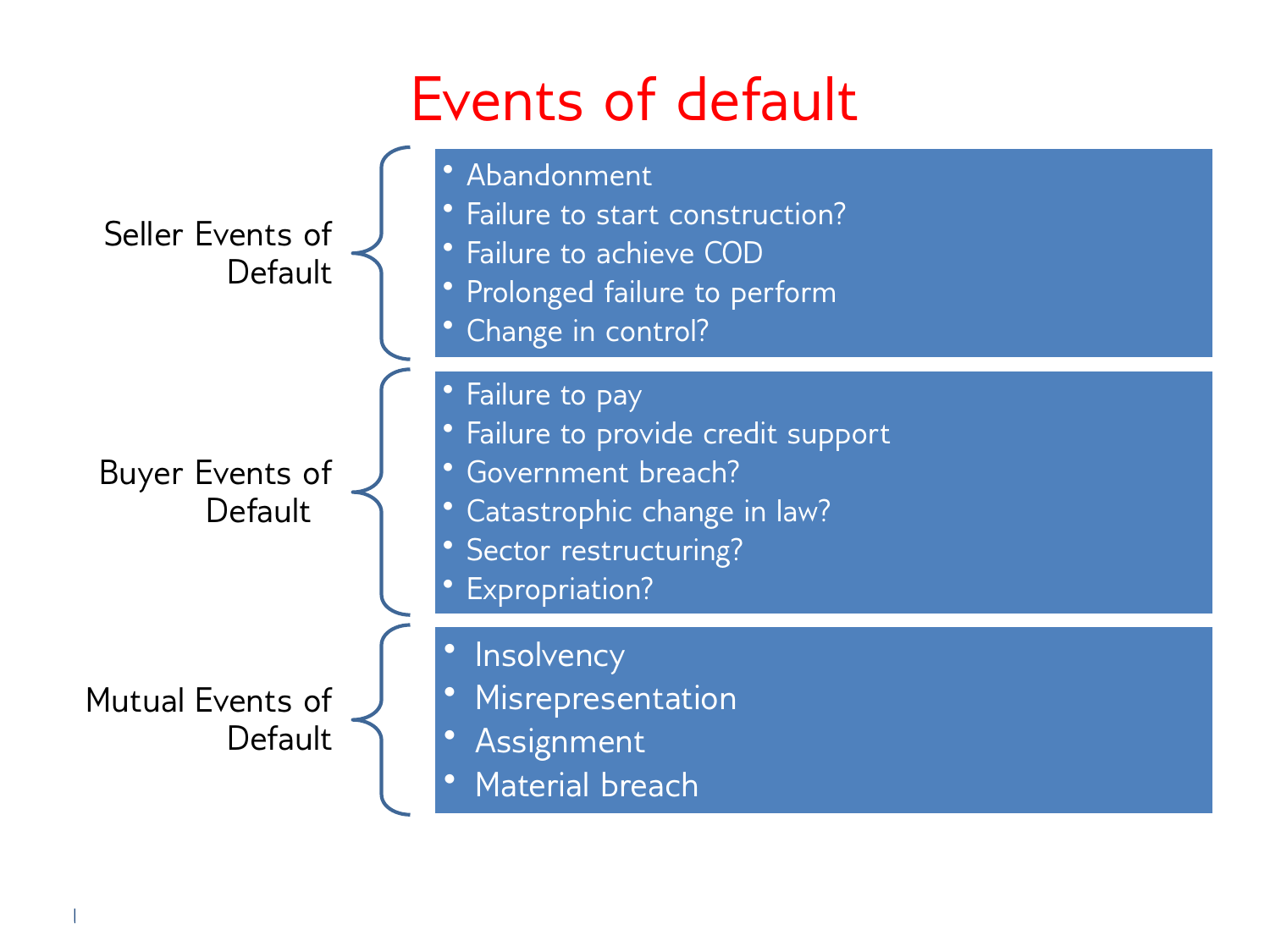

# Events of default
Seller Events of Default
Abandonment
Failure to start construction?
Failure to achieve COD
Prolonged failure to perform
Change in control?
Buyer Events of Default
Failure to pay
Failure to provide credit support
Government breach?
Catastrophic change in law?
Sector restructuring?
Expropriation?
Mutual Events of Default
Insolvency
Misrepresentation
Assignment
Material breach